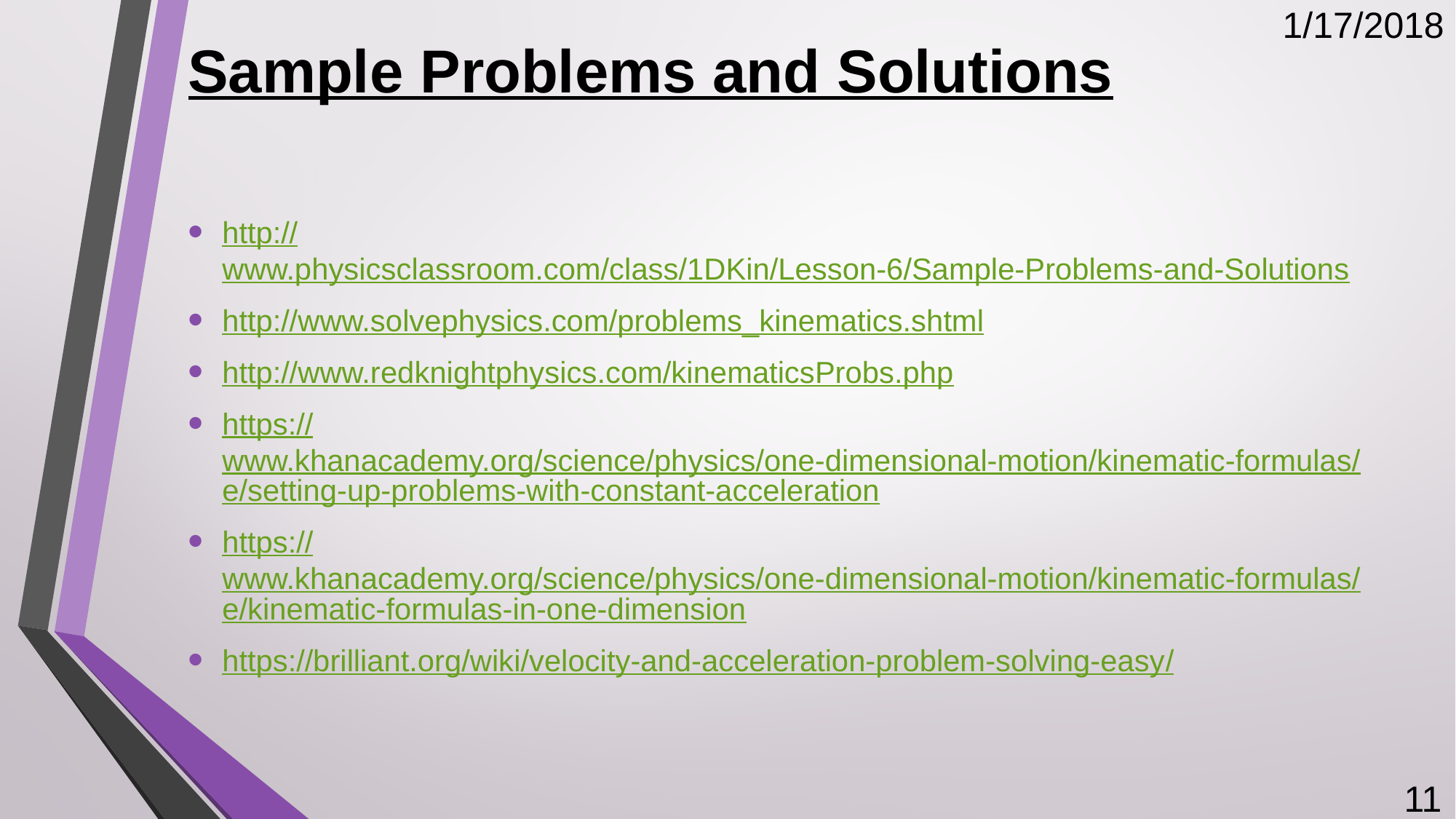

# Sample Problems and Solutions
1/17/2018
http://www.physicsclassroom.com/class/1DKin/Lesson-6/Sample-Problems-and-Solutions
http://www.solvephysics.com/problems_kinematics.shtml
http://www.redknightphysics.com/kinematicsProbs.php
https://www.khanacademy.org/science/physics/one-dimensional-motion/kinematic-formulas/e/setting-up-problems-with-constant-acceleration
https://www.khanacademy.org/science/physics/one-dimensional-motion/kinematic-formulas/e/kinematic-formulas-in-one-dimension
https://brilliant.org/wiki/velocity-and-acceleration-problem-solving-easy/

11